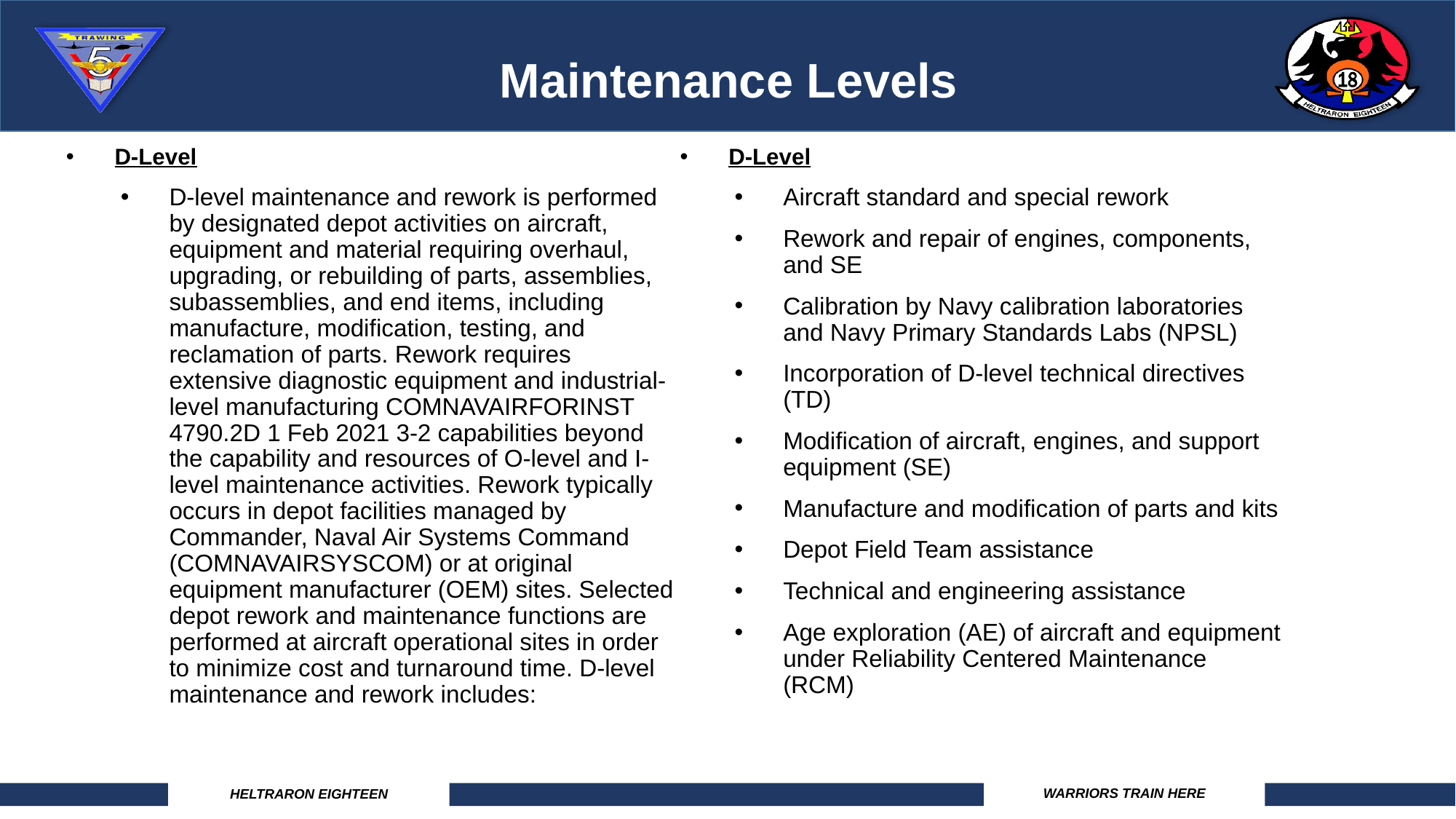

# Maintenance Levels
D-Level
Aircraft standard and special rework
Rework and repair of engines, components, and SE
Calibration by Navy calibration laboratories and Navy Primary Standards Labs (NPSL)
Incorporation of D-level technical directives (TD)
Modification of aircraft, engines, and support equipment (SE)
Manufacture and modification of parts and kits
Depot Field Team assistance
Technical and engineering assistance
Age exploration (AE) of aircraft and equipment under Reliability Centered Maintenance (RCM)
D-Level
D-level maintenance and rework is performed by designated depot activities on aircraft, equipment and material requiring overhaul, upgrading, or rebuilding of parts, assemblies, subassemblies, and end items, including manufacture, modification, testing, and reclamation of parts. Rework requires extensive diagnostic equipment and industrial-level manufacturing COMNAVAIRFORINST 4790.2D 1 Feb 2021 3-2 capabilities beyond the capability and resources of O-level and I-level maintenance activities. Rework typically occurs in depot facilities managed by Commander, Naval Air Systems Command (COMNAVAIRSYSCOM) or at original equipment manufacturer (OEM) sites. Selected depot rework and maintenance functions are performed at aircraft operational sites in order to minimize cost and turnaround time. D-level maintenance and rework includes: